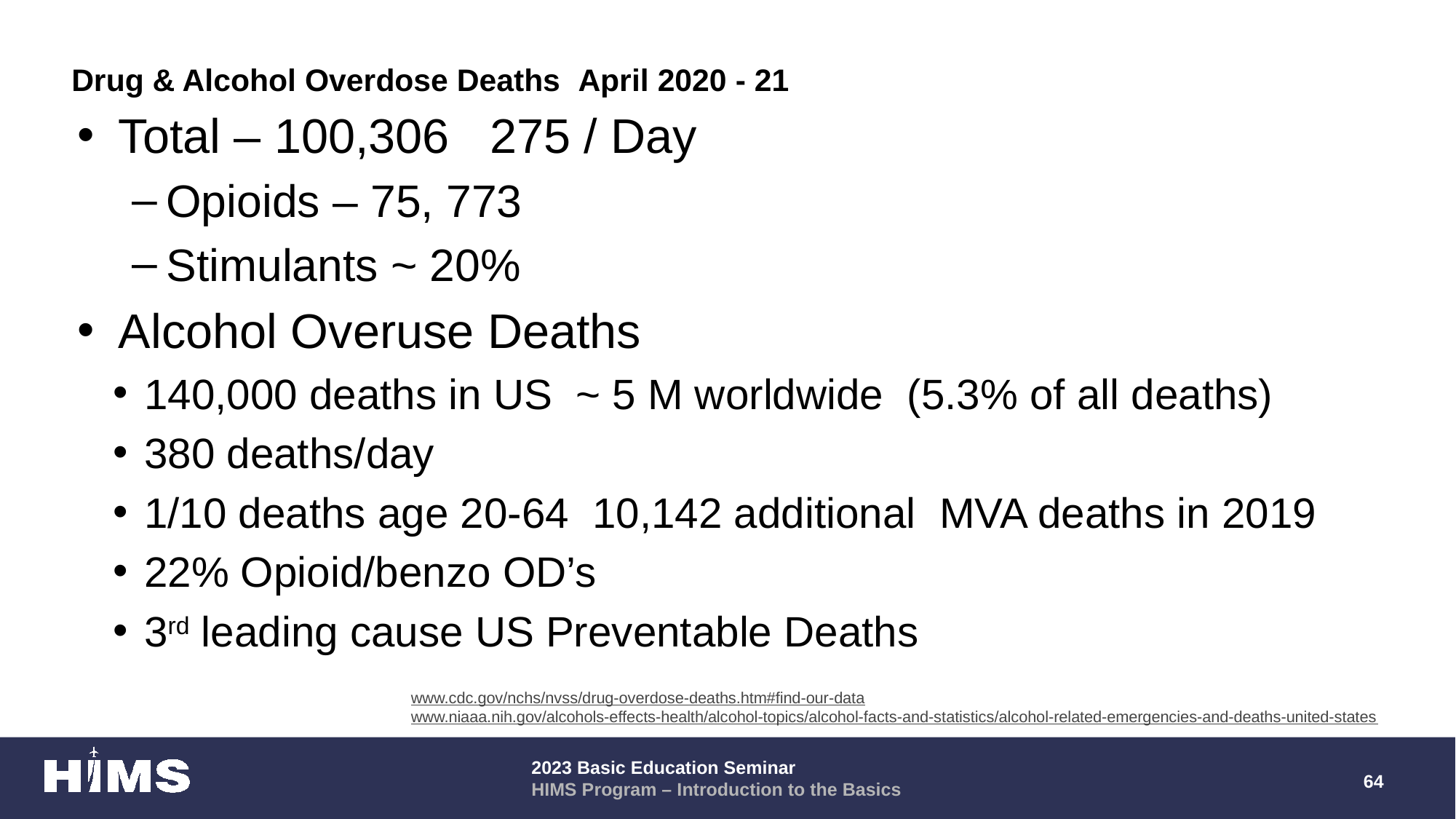

# Drug & Alcohol Overdose Deaths  April 2020 - 21
Total – 100,306   275 / Day
Opioids – 75, 773
Stimulants ~ 20%
Alcohol Overuse Deaths
140,000 deaths in US  ~ 5 M worldwide  (5.3% of all deaths)
380 deaths/day
1/10 deaths age 20-64	 10,142 additional  MVA deaths in 2019
22% Opioid/benzo OD’s
3rd leading cause US Preventable Deaths

www.cdc.gov/nchs/nvss/drug-overdose-deaths.htm#find-our-data
www.niaaa.nih.gov/alcohols-effects-health/alcohol-topics/alcohol-facts-and-statistics/alcohol-related-emergencies-and-deaths-united-states
64